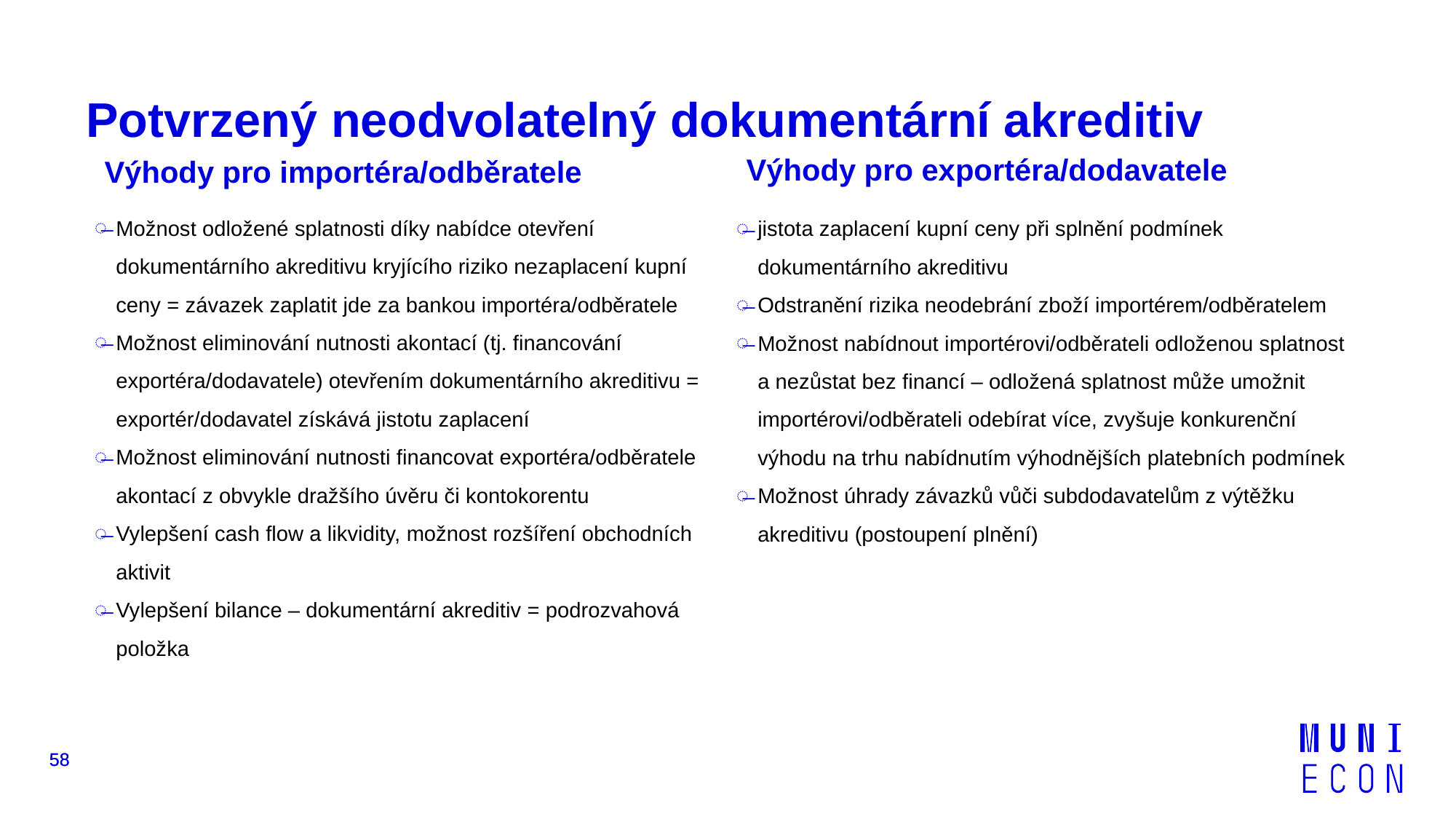

# Potvrzený neodvolatelný dokumentární akreditiv
Výhody pro exportéra/dodavatele

Výhody pro importéra/odběratele

Možnost odložené splatnosti díky nabídce otevření dokumentárního akreditivu kryjícího riziko nezaplacení kupní ceny = závazek zaplatit jde za bankou importéra/odběratele
Možnost eliminování nutnosti akontací (tj. financování exportéra/dodavatele) otevřením dokumentárního akreditivu = exportér/dodavatel získává jistotu zaplacení
Možnost eliminování nutnosti financovat exportéra/odběratele akontací z obvykle dražšího úvěru či kontokorentu
Vylepšení cash flow a likvidity, možnost rozšíření obchodních aktivit
Vylepšení bilance – dokumentární akreditiv = podrozvahová položka
jistota zaplacení kupní ceny při splnění podmínek dokumentárního akreditivu
Odstranění rizika neodebrání zboží importérem/odběratelem
Možnost nabídnout importérovi/odběrateli odloženou splatnost a nezůstat bez financí – odložená splatnost může umožnit importérovi/odběrateli odebírat více, zvyšuje konkurenční výhodu na trhu nabídnutím výhodnějších platebních podmínek
Možnost úhrady závazků vůči subdodavatelům z výtěžku akreditivu (postoupení plnění)
58
58